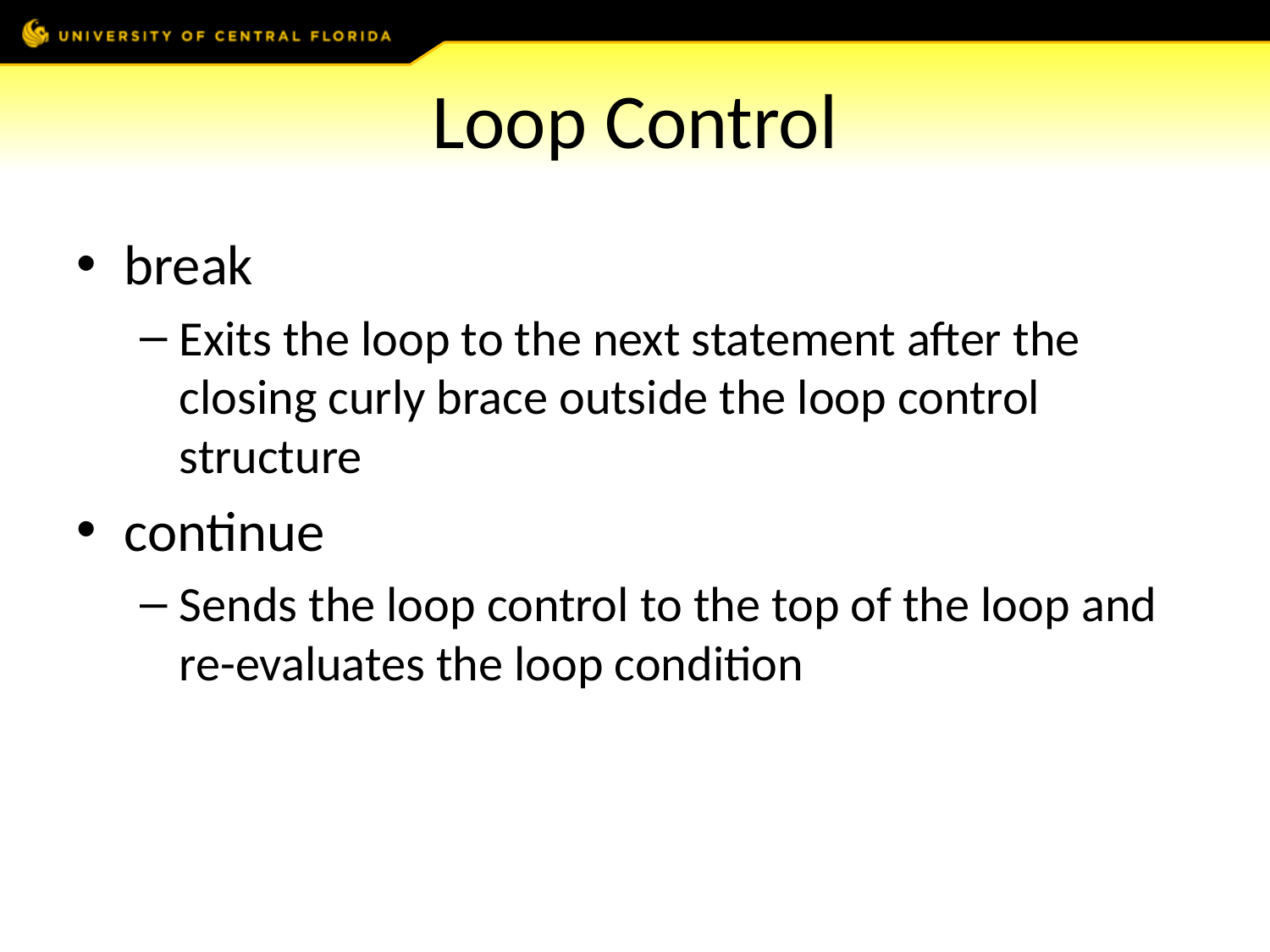

# Loop Control
break
Exits the loop to the next statement after the closing curly brace outside the loop control structure
continue
Sends the loop control to the top of the loop and re-evaluates the loop condition